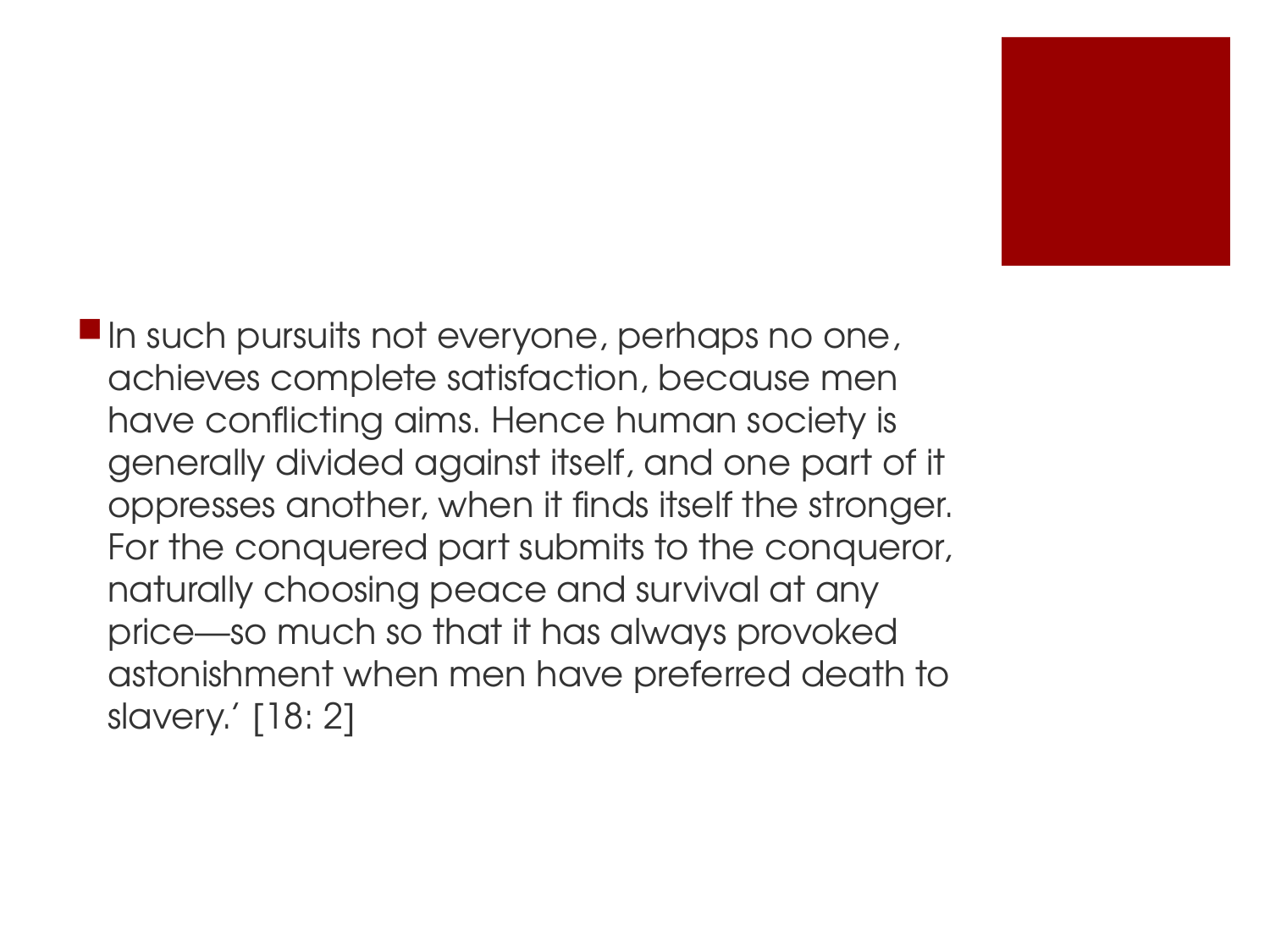

#
In such pursuits not everyone, perhaps no one, achieves complete satisfaction, because men have conflicting aims. Hence human society is generally divided against itself, and one part of it oppresses another, when it finds itself the stronger. For the conquered part submits to the conqueror, naturally choosing peace and survival at any price—so much so that it has always provoked astonishment when men have preferred death to slavery.’ [18: 2]